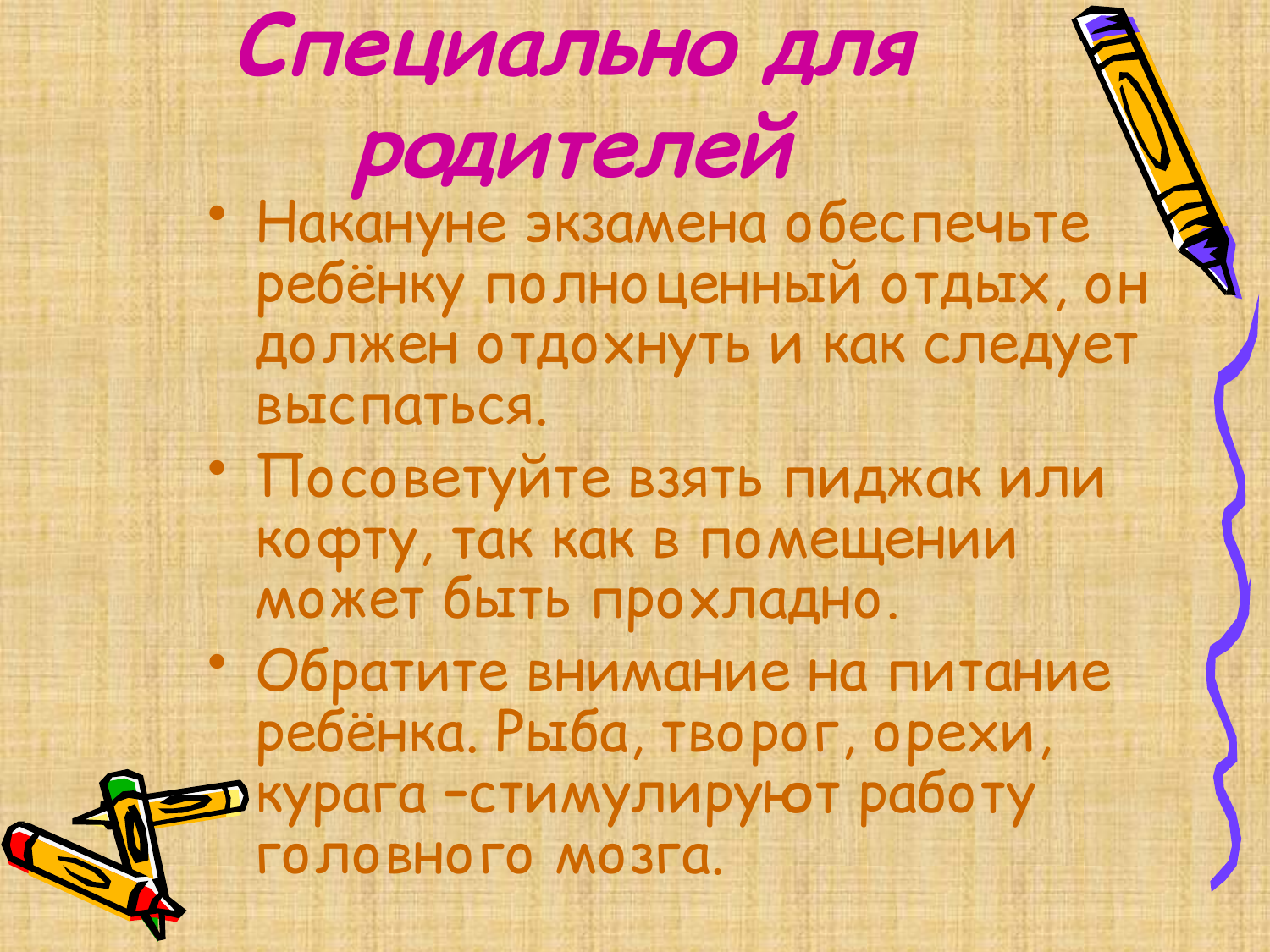

Специально для родителей
Накануне экзамена обеспечьте ребёнку полноценный отдых, он должен отдохнуть и как следует выспаться.
Посоветуйте взять пиджак или кофту, так как в помещении может быть прохладно.
Обратите внимание на питание ребёнка. Рыба, творог, орехи, курага –стимулируют работу головного мозга.